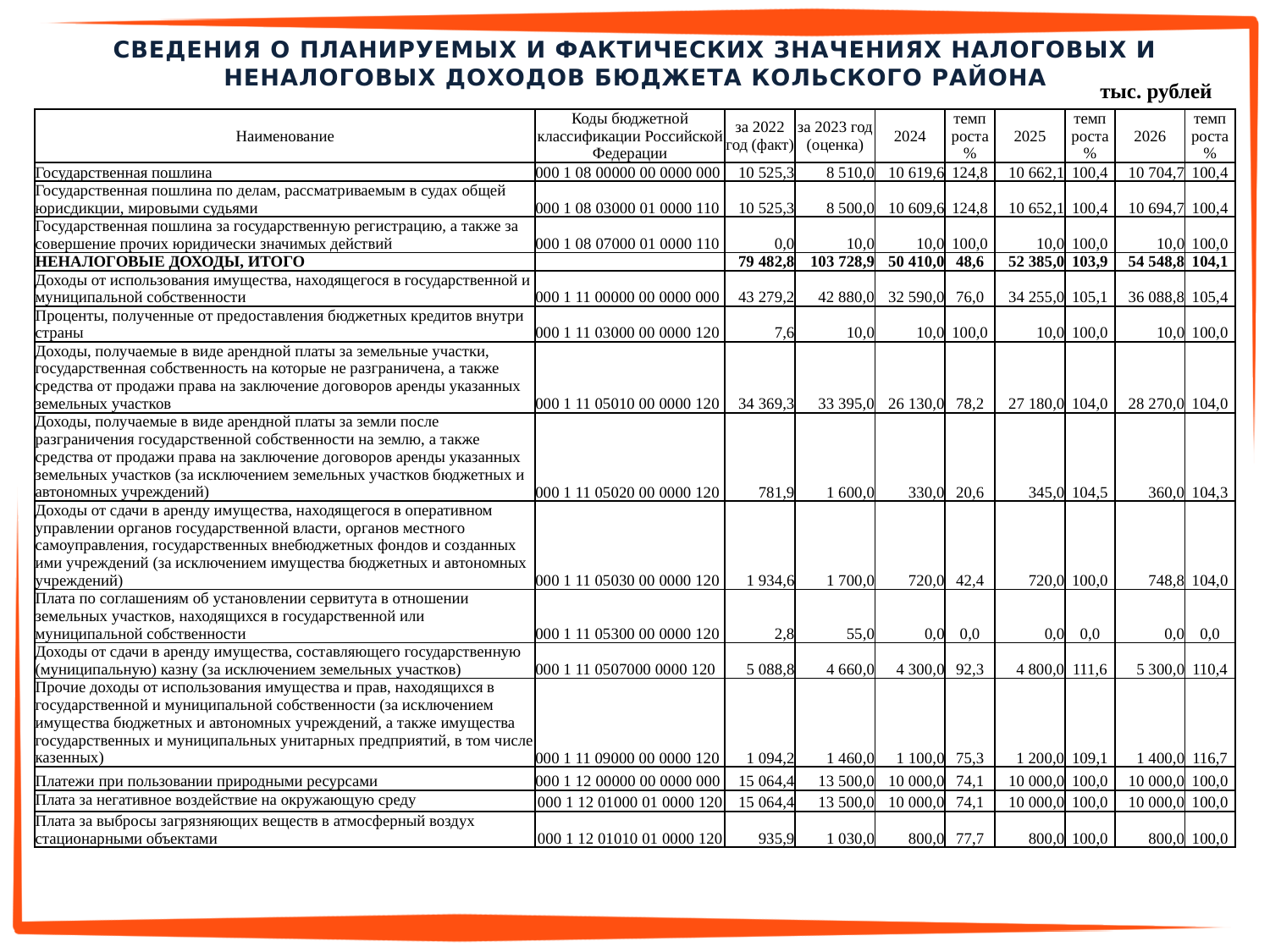

СВЕДЕНИЯ О ПЛАНИРУЕМЫХ И ФАКТИЧЕСКИХ ЗНАЧЕНИЯХ НАЛОГОВЫХ И НЕНАЛОГОВЫХ ДОХОДОВ БЮДЖЕТА КОЛЬСКОГО РАЙОНА
| тыс. рублей |
| --- |
| Наименование | Коды бюджетной классификации Российской Федерации | за 2022 год (факт) | за 2023 год (оценка) | 2024 | темп роста % | 2025 | темп роста % | 2026 | темп роста % |
| --- | --- | --- | --- | --- | --- | --- | --- | --- | --- |
| Государственная пошлина | 000 1 08 00000 00 0000 000 | 10 525,3 | 8 510,0 | 10 619,6 | 124,8 | 10 662,1 | 100,4 | 10 704,7 | 100,4 |
| Государственная пошлина по делам, рассматриваемым в судах общей юрисдикции, мировыми судьями | 000 1 08 03000 01 0000 110 | 10 525,3 | 8 500,0 | 10 609,6 | 124,8 | 10 652,1 | 100,4 | 10 694,7 | 100,4 |
| Государственная пошлина за государственную регистрацию, а также за совершение прочих юридически значимых действий | 000 1 08 07000 01 0000 110 | 0,0 | 10,0 | 10,0 | 100,0 | 10,0 | 100,0 | 10,0 | 100,0 |
| НЕНАЛОГОВЫЕ ДОХОДЫ, ИТОГО |  | 79 482,8 | 103 728,9 | 50 410,0 | 48,6 | 52 385,0 | 103,9 | 54 548,8 | 104,1 |
| Доходы от использования имущества, находящегося в государственной и муниципальной собственности | 000 1 11 00000 00 0000 000 | 43 279,2 | 42 880,0 | 32 590,0 | 76,0 | 34 255,0 | 105,1 | 36 088,8 | 105,4 |
| Проценты, полученные от предоставления бюджетных кредитов внутри страны | 000 1 11 03000 00 0000 120 | 7,6 | 10,0 | 10,0 | 100,0 | 10,0 | 100,0 | 10,0 | 100,0 |
| Доходы, получаемые в виде арендной платы за земельные участки, государственная собственность на которые не разграничена, а также средства от продажи права на заключение договоров аренды указанных земельных участков | 000 1 11 05010 00 0000 120 | 34 369,3 | 33 395,0 | 26 130,0 | 78,2 | 27 180,0 | 104,0 | 28 270,0 | 104,0 |
| Доходы, получаемые в виде арендной платы за земли после разграничения государственной собственности на землю, а также средства от продажи права на заключение договоров аренды указанных земельных участков (за исключением земельных участков бюджетных и автономных учреждений) | 000 1 11 05020 00 0000 120 | 781,9 | 1 600,0 | 330,0 | 20,6 | 345,0 | 104,5 | 360,0 | 104,3 |
| Доходы от сдачи в аренду имущества, находящегося в оперативном управлении органов государственной власти, органов местного самоуправления, государственных внебюджетных фондов и созданных ими учреждений (за исключением имущества бюджетных и автономных учреждений) | 000 1 11 05030 00 0000 120 | 1 934,6 | 1 700,0 | 720,0 | 42,4 | 720,0 | 100,0 | 748,8 | 104,0 |
| Плата по соглашениям об установлении сервитута в отношении земельных участков, находящихся в государственной или муниципальной собственности | 000 1 11 05300 00 0000 120 | 2,8 | 55,0 | 0,0 | 0,0 | 0,0 | 0,0 | 0,0 | 0,0 |
| Доходы от сдачи в аренду имущества, составляющего государственную (муниципальную) казну (за исключением земельных участков) | 000 1 11 0507000 0000 120 | 5 088,8 | 4 660,0 | 4 300,0 | 92,3 | 4 800,0 | 111,6 | 5 300,0 | 110,4 |
| Прочие доходы от использования имущества и прав, находящихся в государственной и муниципальной собственности (за исключением имущества бюджетных и автономных учреждений, а также имущества государственных и муниципальных унитарных предприятий, в том числе казенных) | 000 1 11 09000 00 0000 120 | 1 094,2 | 1 460,0 | 1 100,0 | 75,3 | 1 200,0 | 109,1 | 1 400,0 | 116,7 |
| Платежи при пользовании природными ресурсами | 000 1 12 00000 00 0000 000 | 15 064,4 | 13 500,0 | 10 000,0 | 74,1 | 10 000,0 | 100,0 | 10 000,0 | 100,0 |
| Плата за негативное воздействие на окружающую среду | 000 1 12 01000 01 0000 120 | 15 064,4 | 13 500,0 | 10 000,0 | 74,1 | 10 000,0 | 100,0 | 10 000,0 | 100,0 |
| Плата за выбросы загрязняющих веществ в атмосферный воздух стационарными объектами | 000 1 12 01010 01 0000 120 | 935,9 | 1 030,0 | 800,0 | 77,7 | 800,0 | 100,0 | 800,0 | 100,0 |